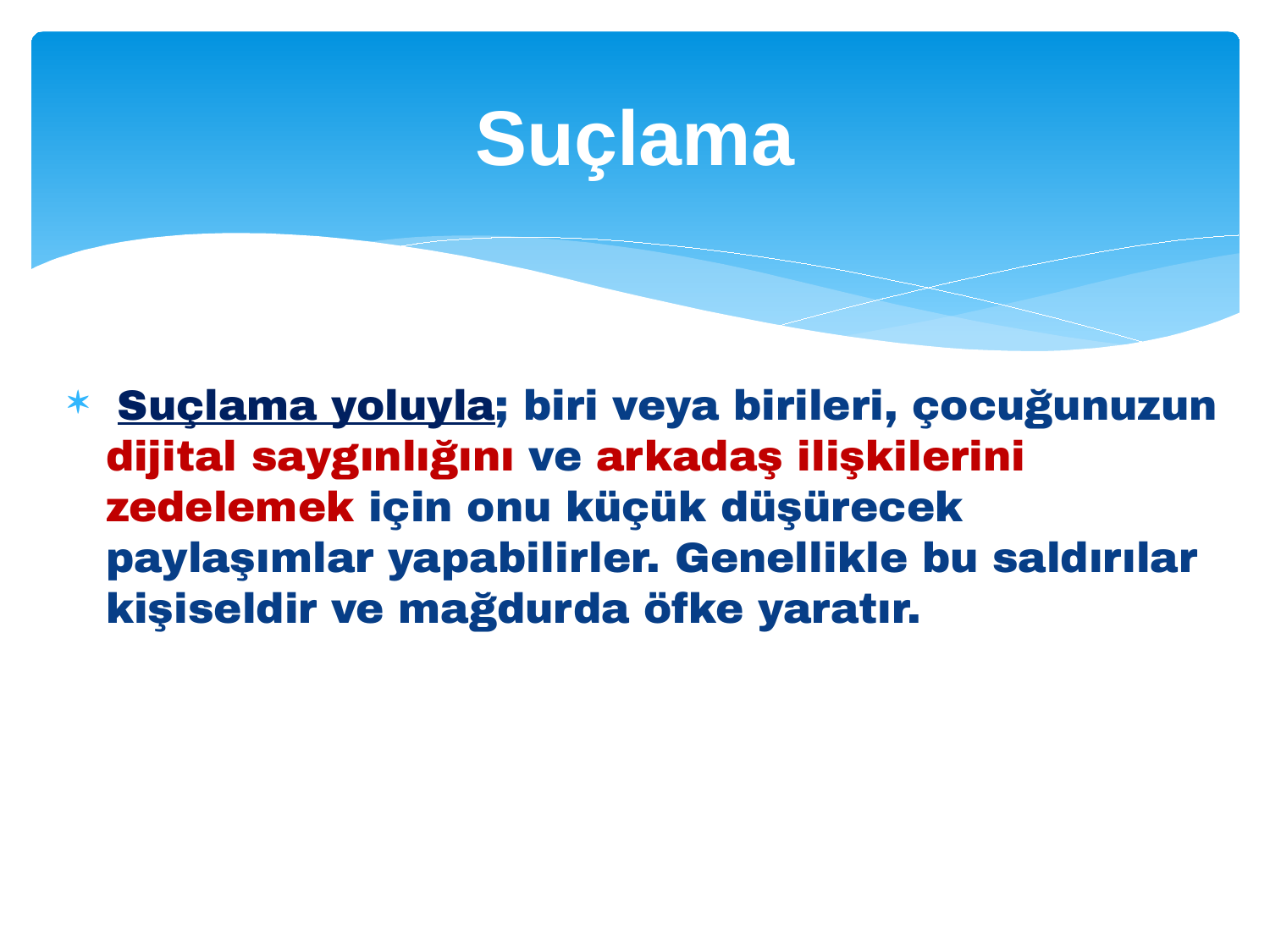

# Suçlama
 Suçlama yoluyla; biri veya birileri, çocuğunuzun dijital saygınlığını ve arkadaş ilişkilerini zedelemek için onu küçük düşürecek paylaşımlar yapabilirler. Genellikle bu saldırılar kişiseldir ve mağdurda öfke yaratır.